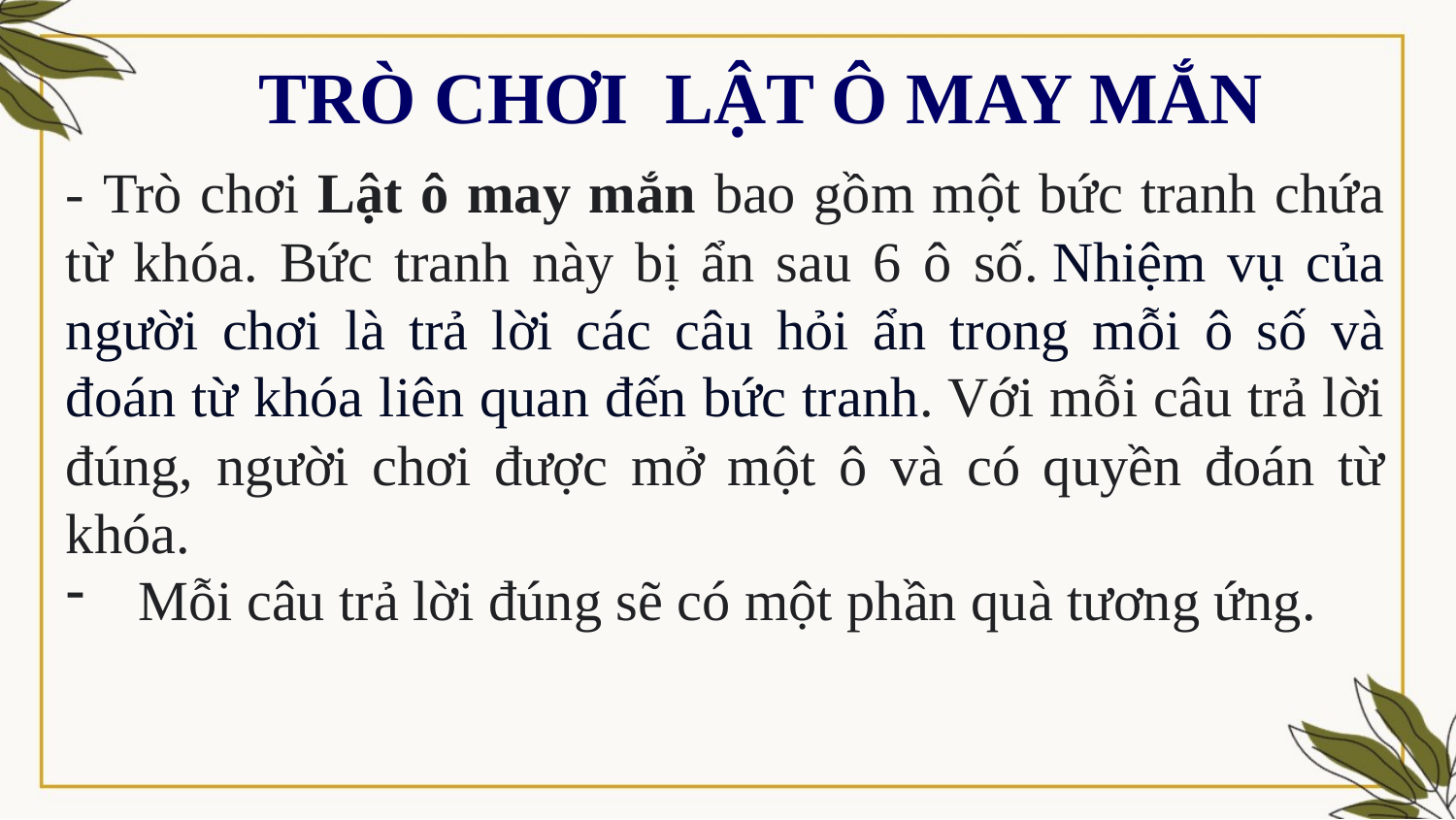

TRÒ CHƠI  LẬT Ô MAY MẮN
- Trò chơi Lật ô may mắn bao gồm một bức tranh chứa từ khóa. Bức tranh này bị ẩn sau 6 ô số. Nhiệm vụ của người chơi là trả lời các câu hỏi ẩn trong mỗi ô số và đoán từ khóa liên quan đến bức tranh. Với mỗi câu trả lời đúng, người chơi được mở một ô và có quyền đoán từ khóa.
Mỗi câu trả lời đúng sẽ có một phần quà tương ứng.